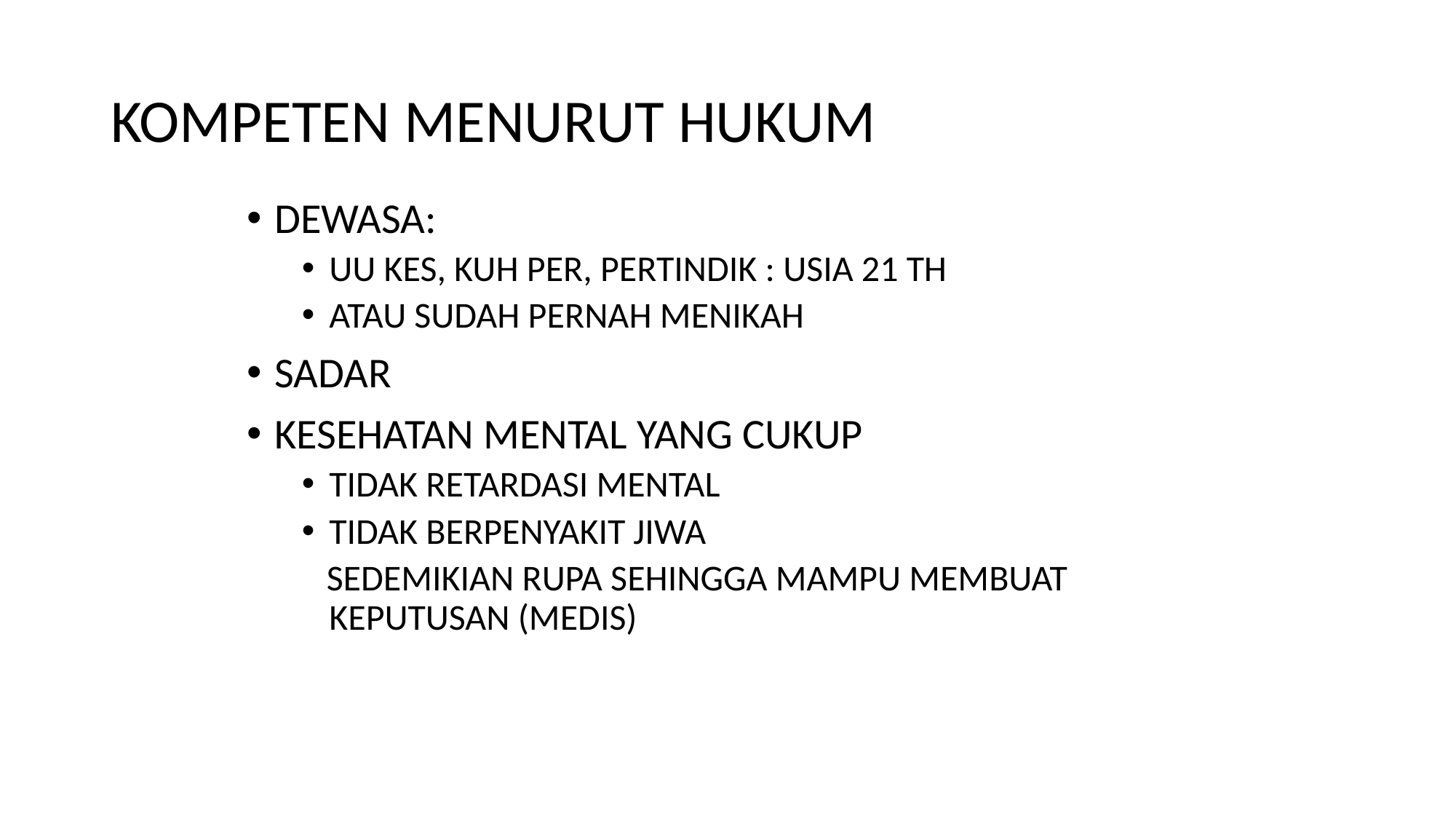

# KOMPETEN MENURUT HUKUM
DEWASA:
UU KES, KUH PER, PERTINDIK : USIA 21 TH
ATAU SUDAH PERNAH MENIKAH
SADAR
KESEHATAN MENTAL YANG CUKUP
TIDAK RETARDASI MENTAL
TIDAK BERPENYAKIT JIWA
   SEDEMIKIAN RUPA SEHINGGA MAMPU MEMBUAT KEPUTUSAN (MEDIS)